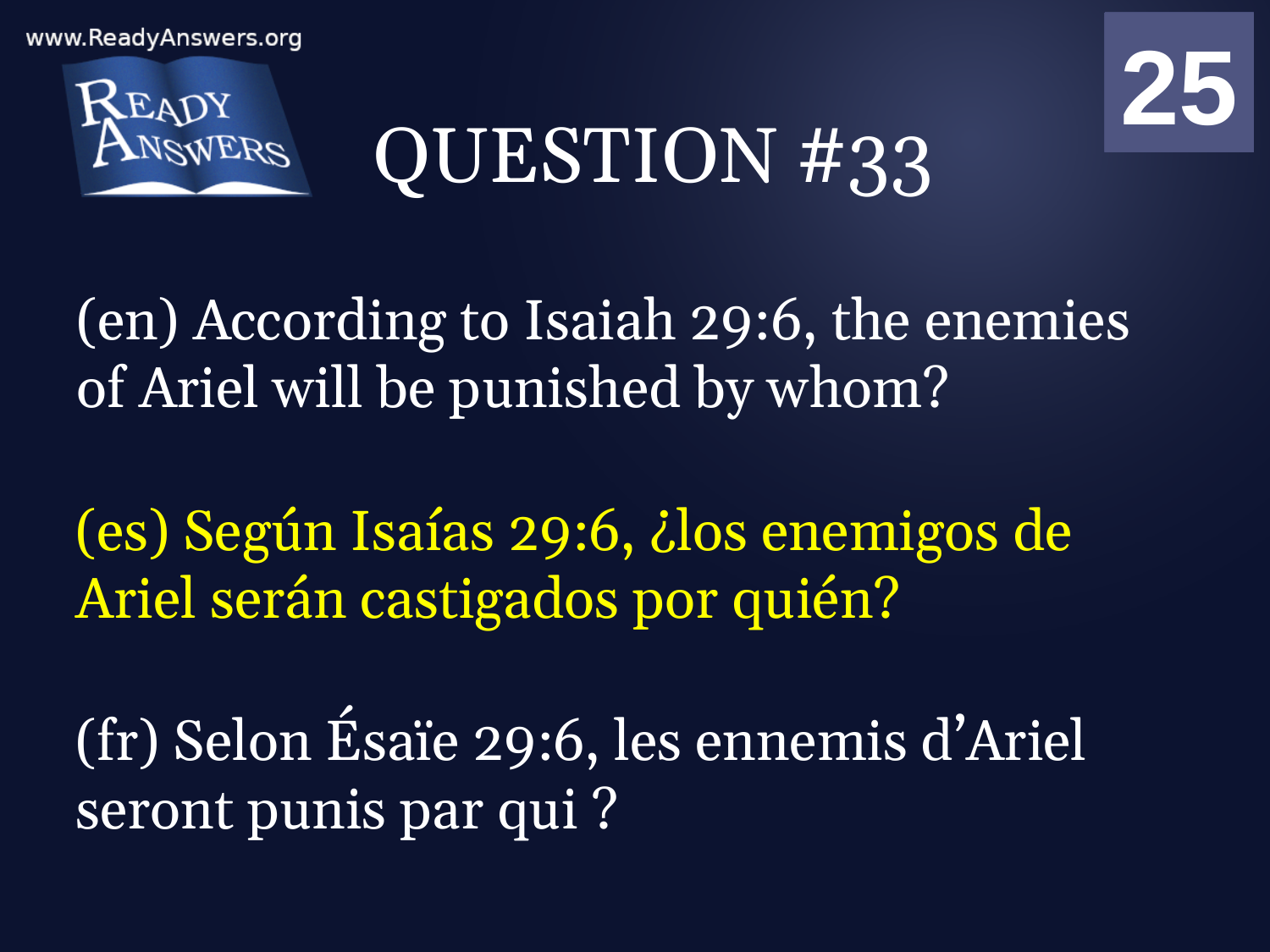

01
02
03
04
05
06
07
08
09
10
11
12
13
14
15
16
17
18
19
20
21
22
23
24
25
00
# QUESTION #33
(en) According to Isaiah 29:6, the enemies of Ariel will be punished by whom?
(es) Según Isaías 29:6, ¿los enemigos de Ariel serán castigados por quién?
(fr) Selon Ésaïe 29:6, les ennemis d’Ariel seront punis par qui ?